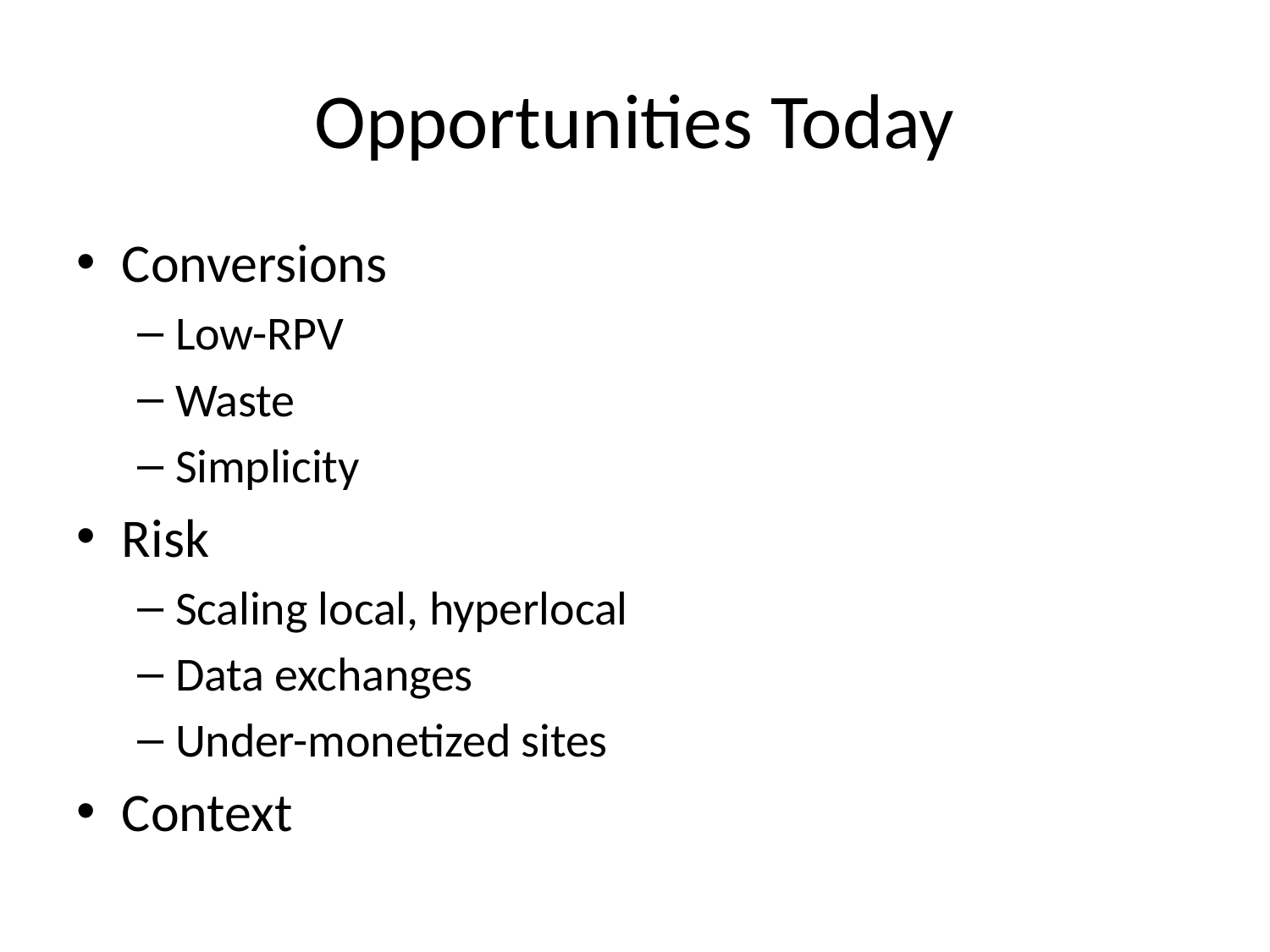

# Opportunities Today
Conversions
Low-RPV
Waste
Simplicity
Risk
Scaling local, hyperlocal
Data exchanges
Under-monetized sites
Context